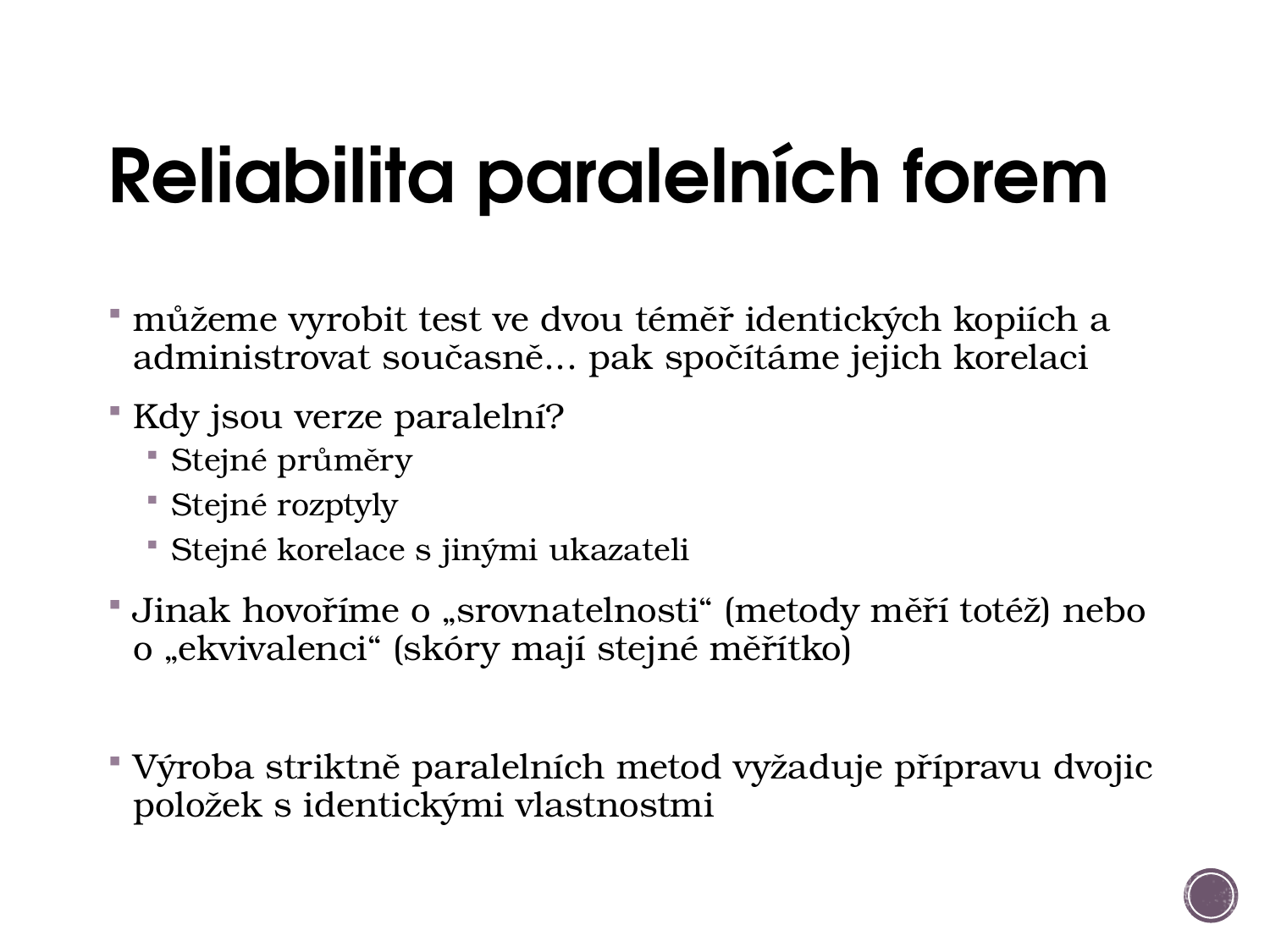

# Reliabilita paralelních forem
můžeme vyrobit test ve dvou téměř identických kopiích a administrovat současně... pak spočítáme jejich korelaci
Kdy jsou verze paralelní?
Stejné průměry
Stejné rozptyly
Stejné korelace s jinými ukazateli
Jinak hovoříme o „srovnatelnosti“ (metody měří totéž) nebo o „ekvivalenci“ (skóry mají stejné měřítko)

Výroba striktně paralelních metod vyžaduje přípravu dvojic položek s identickými vlastnostmi